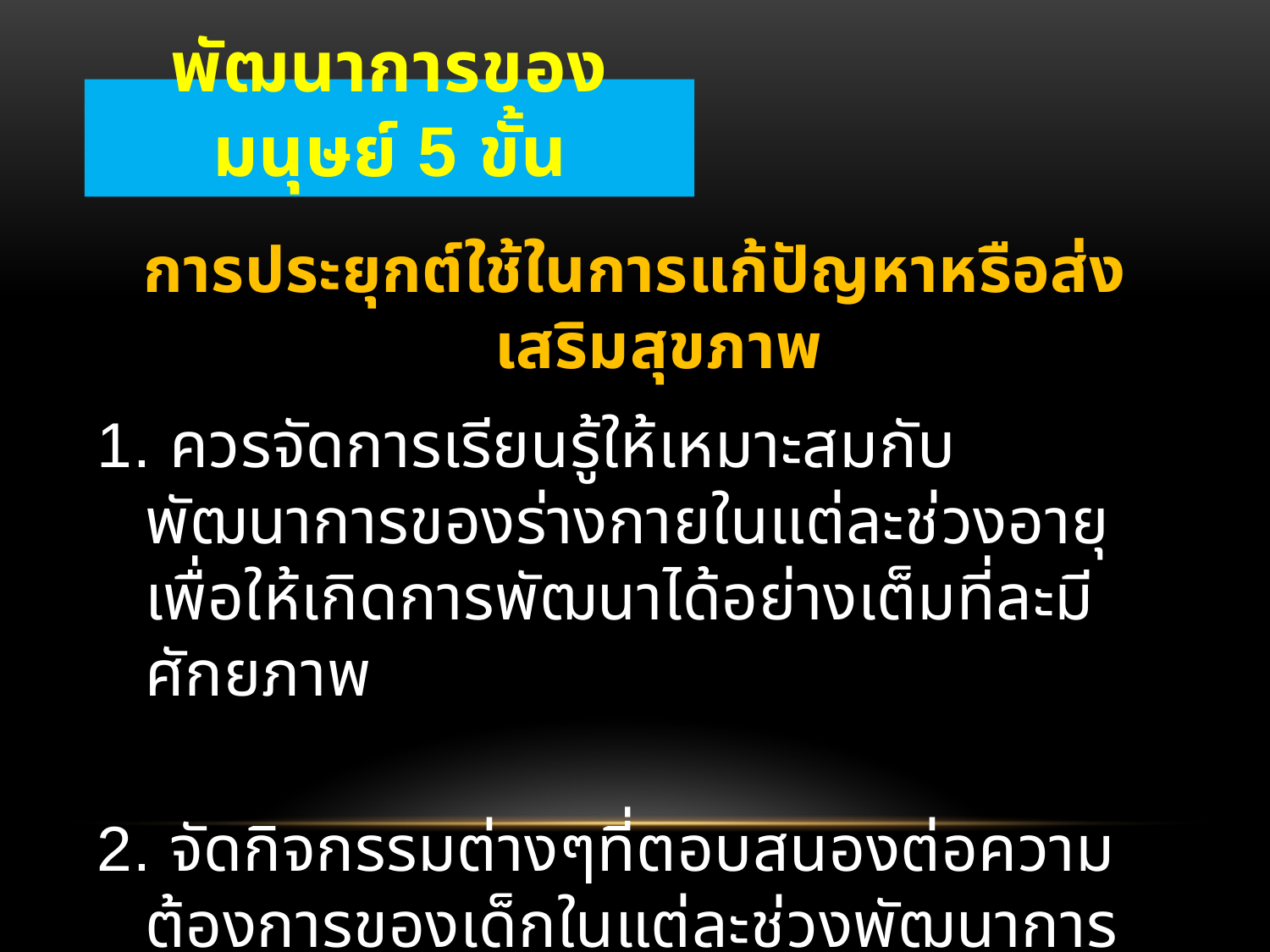

# พัฒนาการของมนุษย์ 5 ขั้น
การประยุกต์ใช้ในการแก้ปัญหาหรือส่งเสริมสุขภาพ
1. ควรจัดการเรียนรู้ให้เหมาะสมกับพัฒนาการของร่างกายในแต่ละช่วงอายุ เพื่อให้เกิดการพัฒนาได้อย่างเต็มที่ละมีศักยภาพ
2. จัดกิจกรรมต่างๆที่ตอบสนองต่อความต้องการของเด็กในแต่ละช่วงพัฒนาการ เพื่อลดการเก็บกดและช่วยให้เด็กมีพฤติกรรมที่เหมาะสม